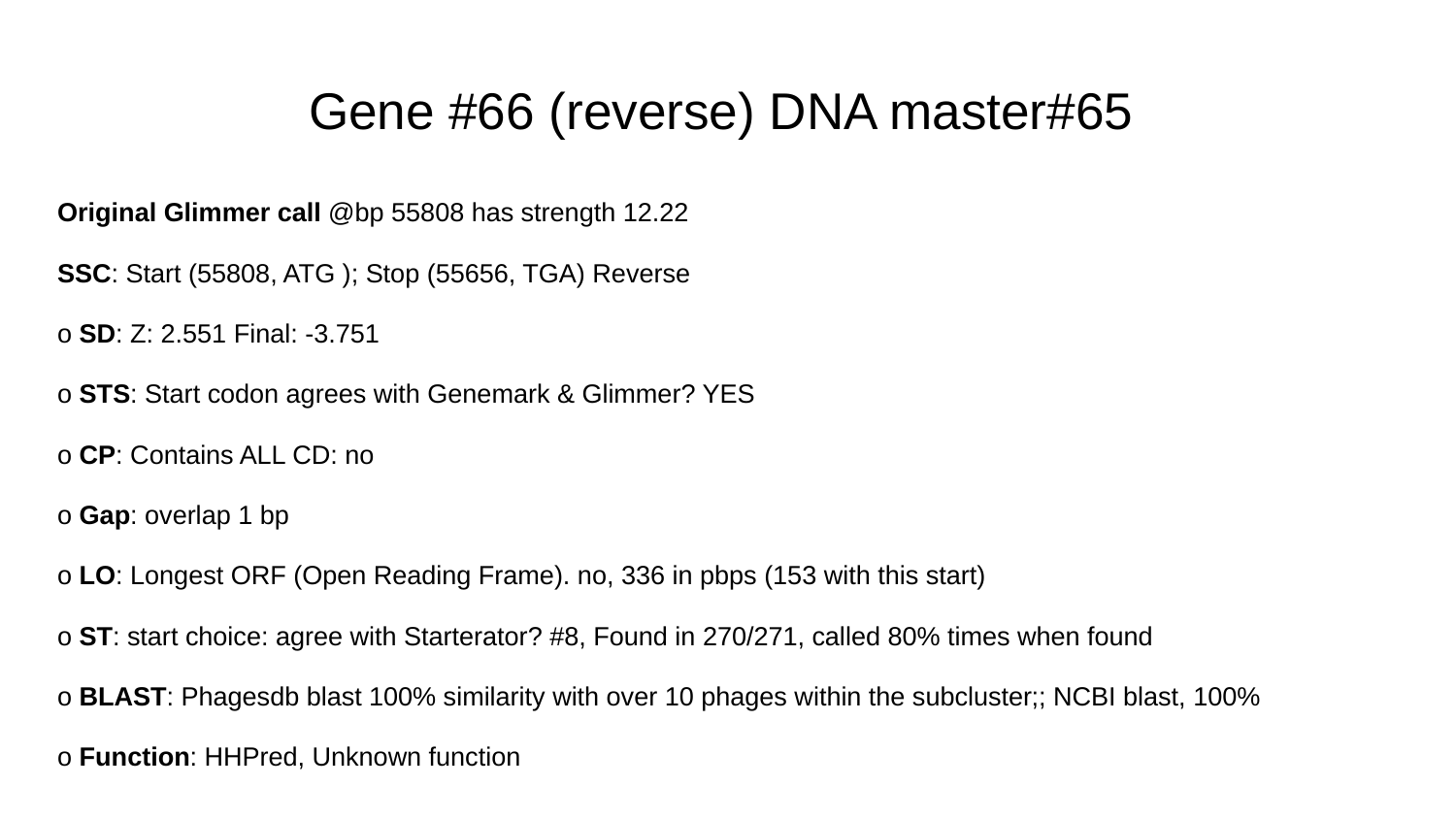

# Gene #66 (reverse) DNA master#65
Original Glimmer call @bp 55808 has strength 12.22
SSC: Start (55808, ATG ); Stop (55656, TGA) Reverse
o SD: Z: 2.551 Final: -3.751
o STS: Start codon agrees with Genemark & Glimmer? YES
o CP: Contains ALL CD: no
o Gap: overlap 1 bp
o LO: Longest ORF (Open Reading Frame). no, 336 in pbps (153 with this start)
o ST: start choice: agree with Starterator? #8, Found in 270/271, called 80% times when found
o BLAST: Phagesdb blast 100% similarity with over 10 phages within the subcluster;; NCBI blast, 100%
o Function: HHPred, Unknown function